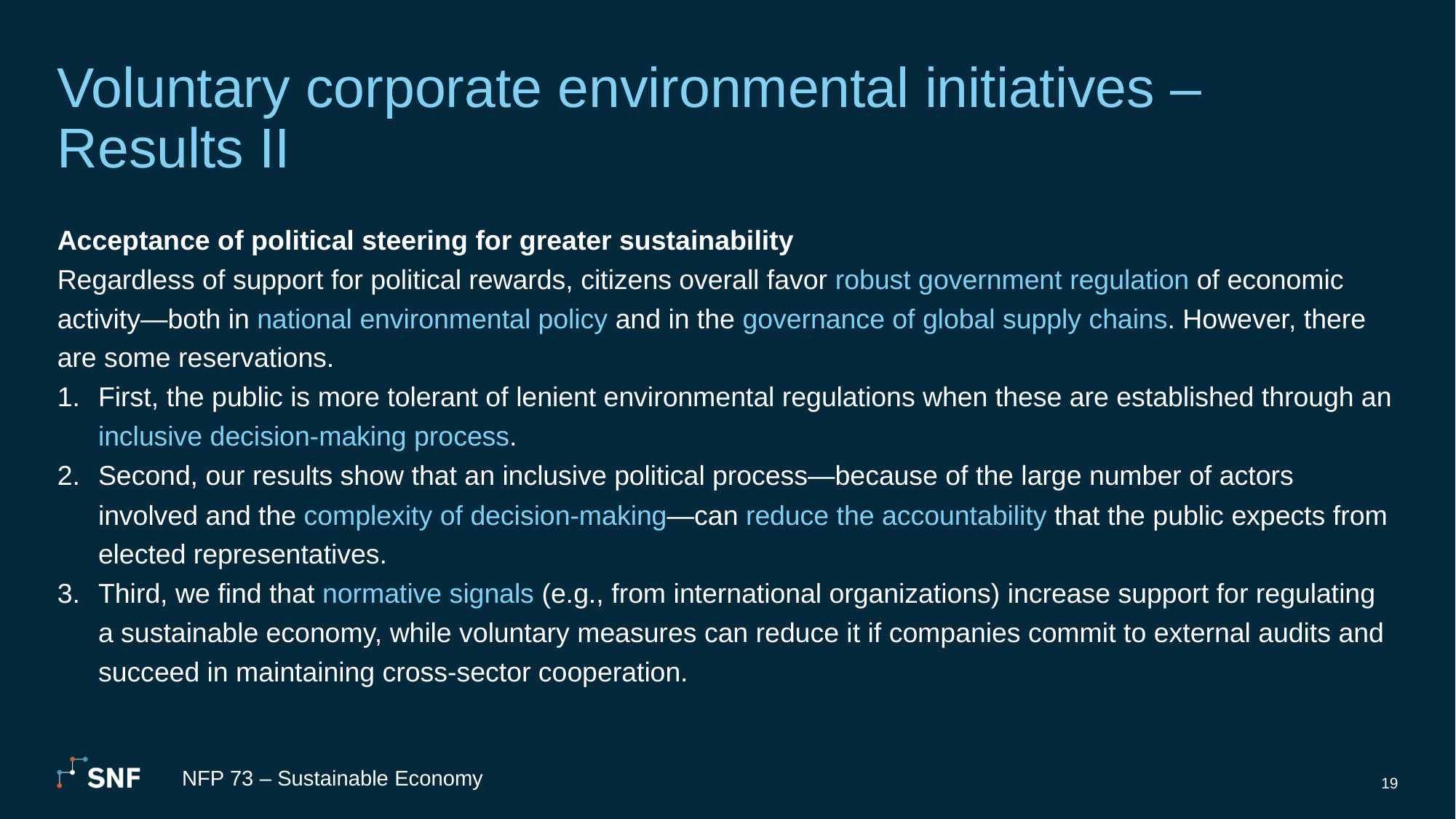

# Voluntary corporate environmental initiatives – Results II
Acceptance of political steering for greater sustainability
Regardless of support for political rewards, citizens overall favor robust government regulation of economic activity—both in national environmental policy and in the governance of global supply chains. However, there are some reservations.
First, the public is more tolerant of lenient environmental regulations when these are established through an inclusive decision-making process.
Second, our results show that an inclusive political process—because of the large number of actors involved and the complexity of decision-making—can reduce the accountability that the public expects from elected representatives.
Third, we find that normative signals (e.g., from international organizations) increase support for regulating a sustainable economy, while voluntary measures can reduce it if companies commit to external audits and succeed in maintaining cross-sector cooperation.

NFP 73 – Sustainable Economy
19